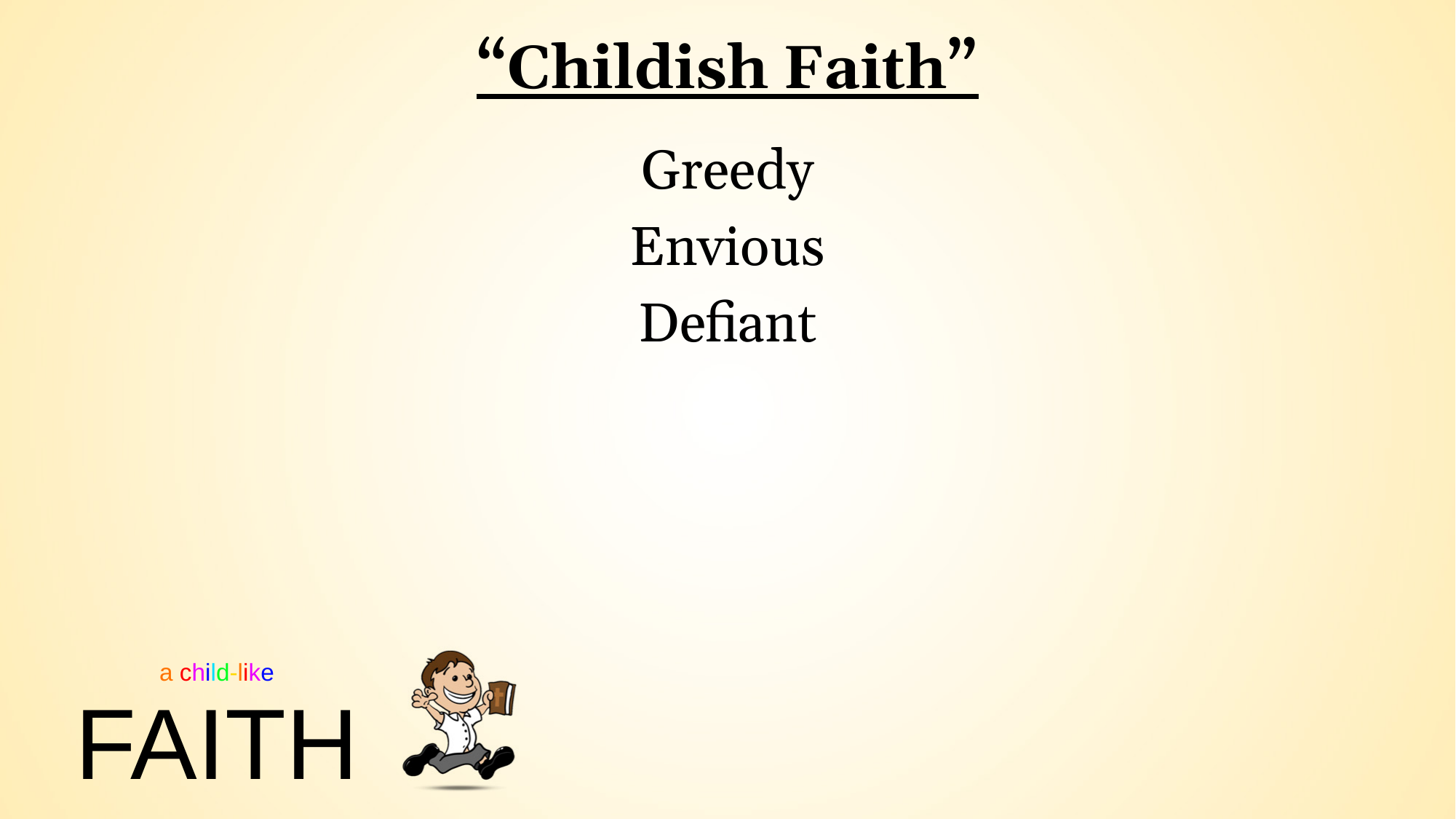

“Childish Faith”
Greedy
Envious
Defiant
a child-like
# FAITH